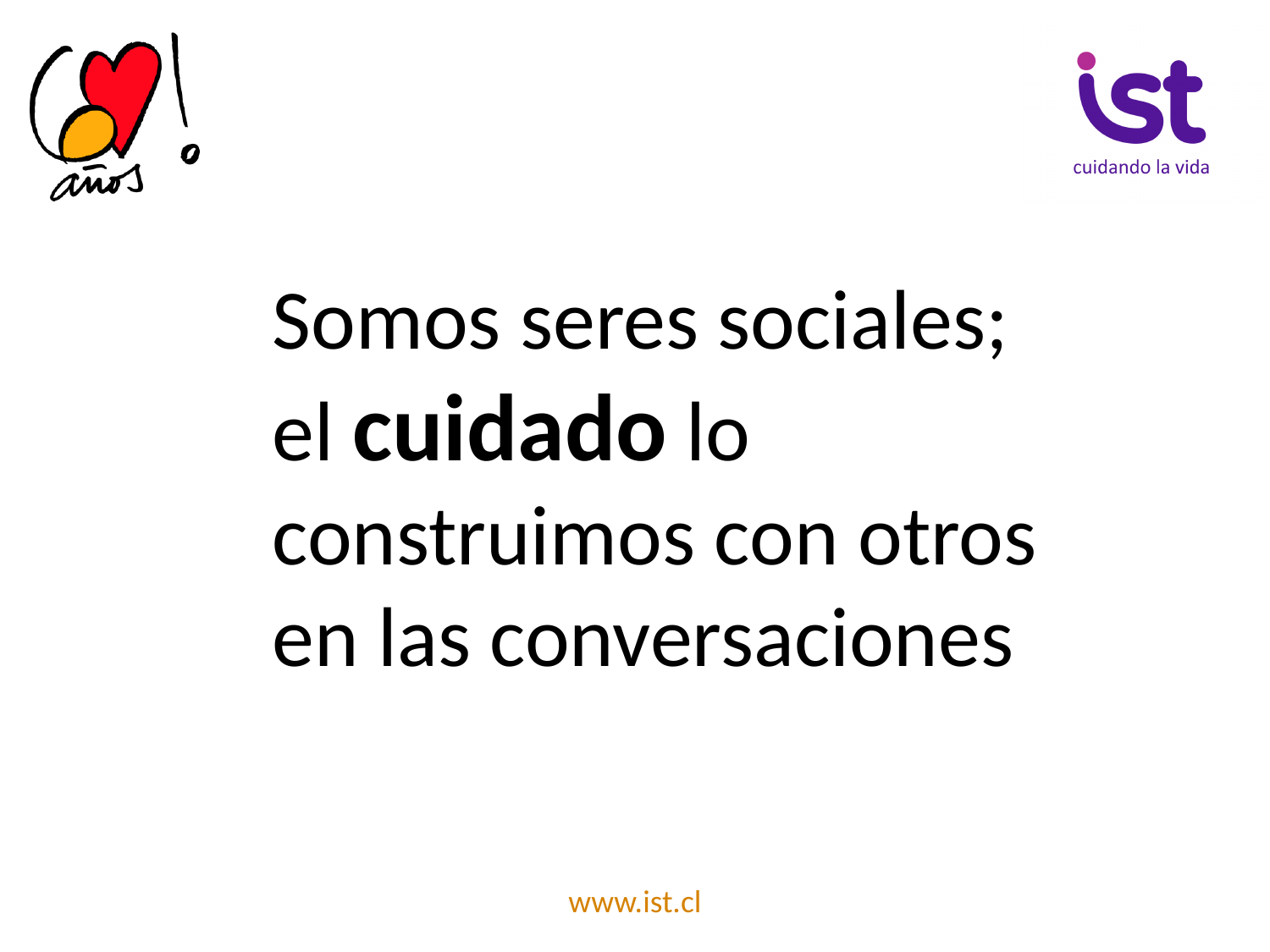

Somos seres sociales;
el cuidado lo construimos con otros en las conversaciones